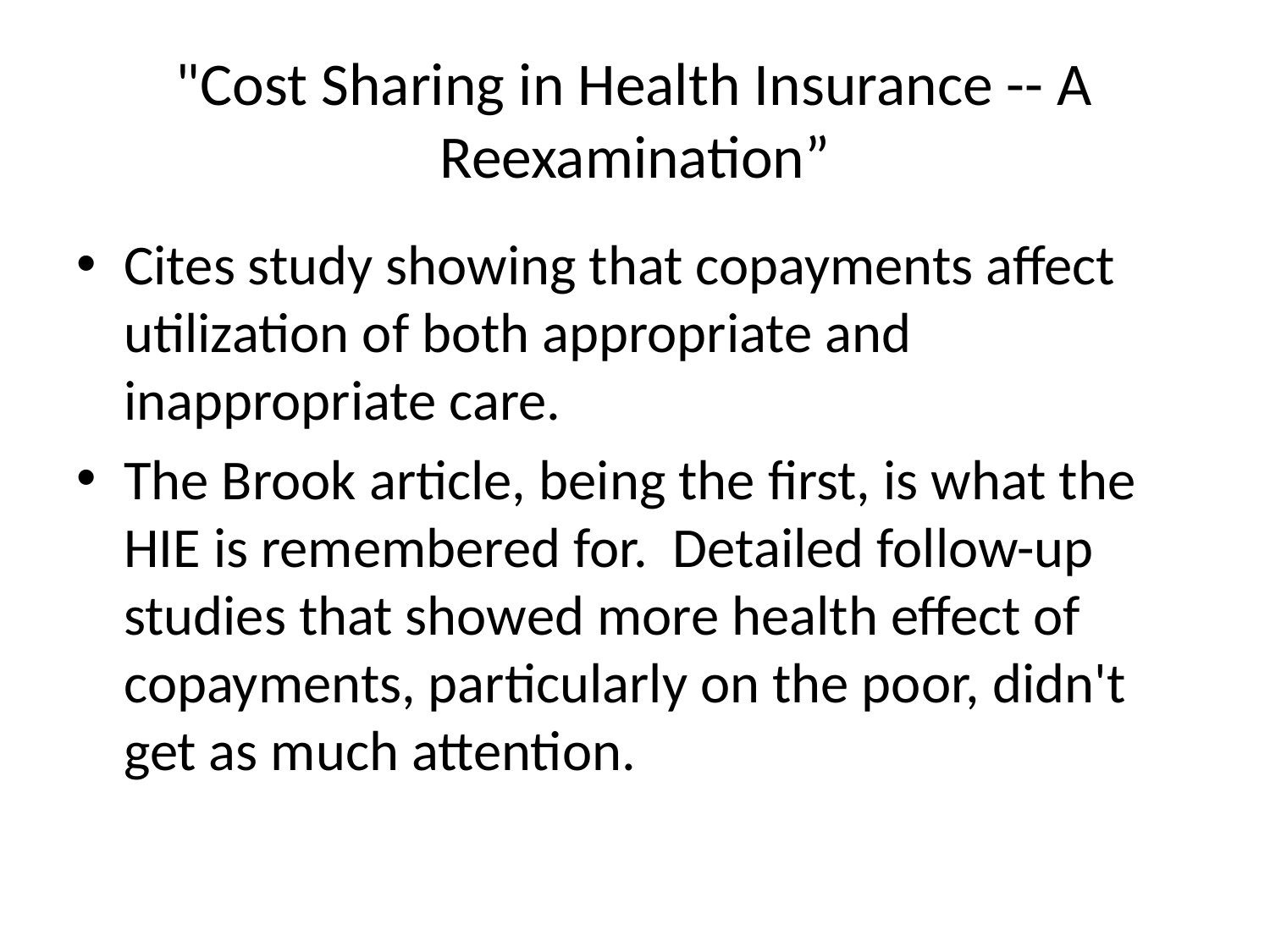

# "Cost Sharing in Health Insurance -- A Reexamination”
Cites study showing that copayments affect utilization of both appropriate and inappropriate care.
The Brook article, being the first, is what the HIE is remembered for.  Detailed follow-up studies that showed more health effect of copayments, particularly on the poor, didn't get as much attention.